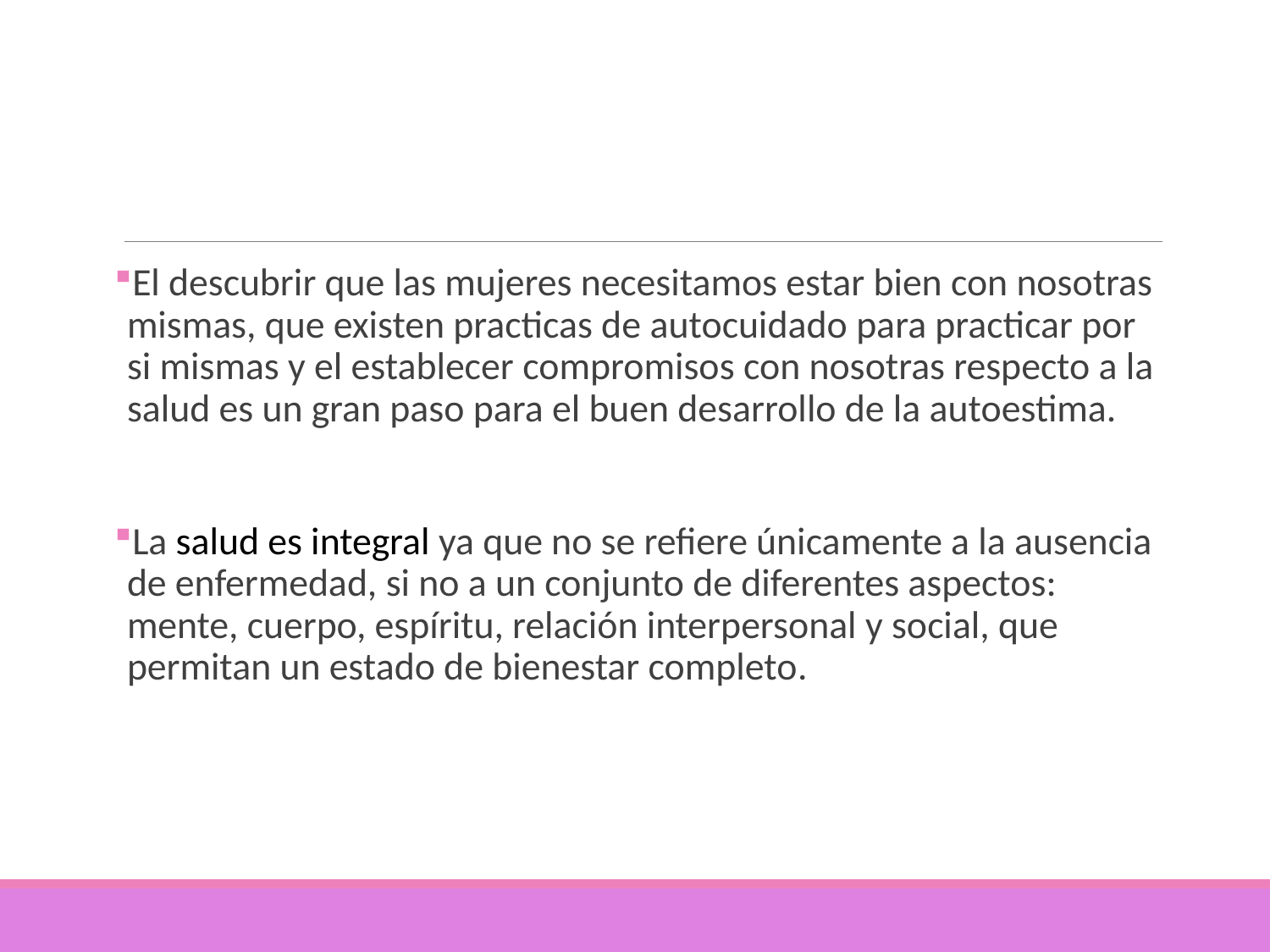

El descubrir que las mujeres necesitamos estar bien con nosotras mismas, que existen practicas de autocuidado para practicar por si mismas y el establecer compromisos con nosotras respecto a la salud es un gran paso para el buen desarrollo de la autoestima.

La salud es integral ya que no se refiere únicamente a la ausencia de enfermedad, si no a un conjunto de diferentes aspectos: mente, cuerpo, espíritu, relación interpersonal y social, que permitan un estado de bienestar completo.